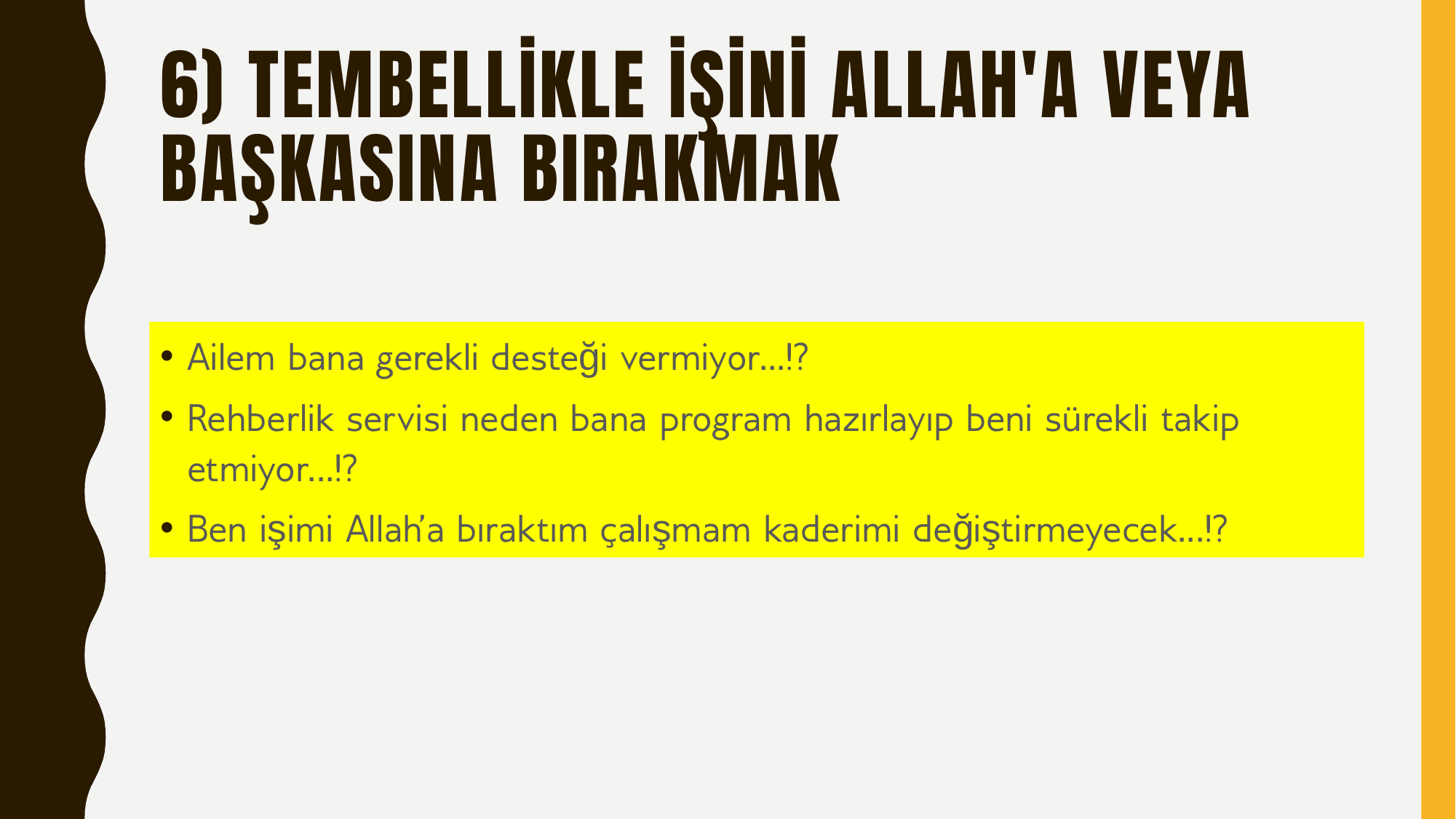

# 6) tembellikle işini Allah'a veya başkasına bırakmak
Ailem bana gerekli desteği vermiyor...!?
Rehberlik servisi neden bana program hazırlayıp beni sürekli takip etmiyor...!?
Ben işimi Allah’a bıraktım çalışmam kaderimi değiştirmeyecek...!?